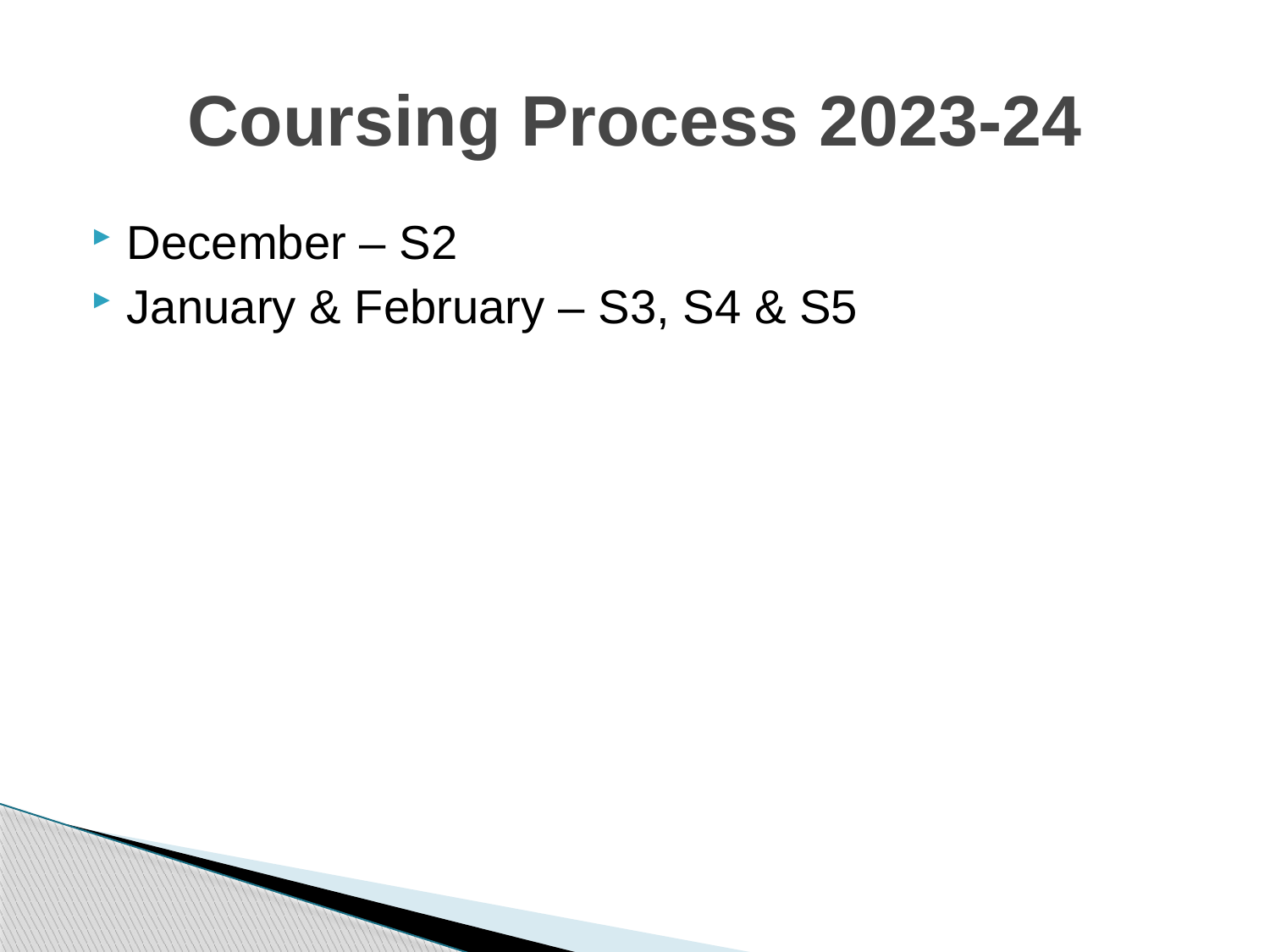

# Coursing Process 2023-24
December – S2
January & February – S3, S4 & S5